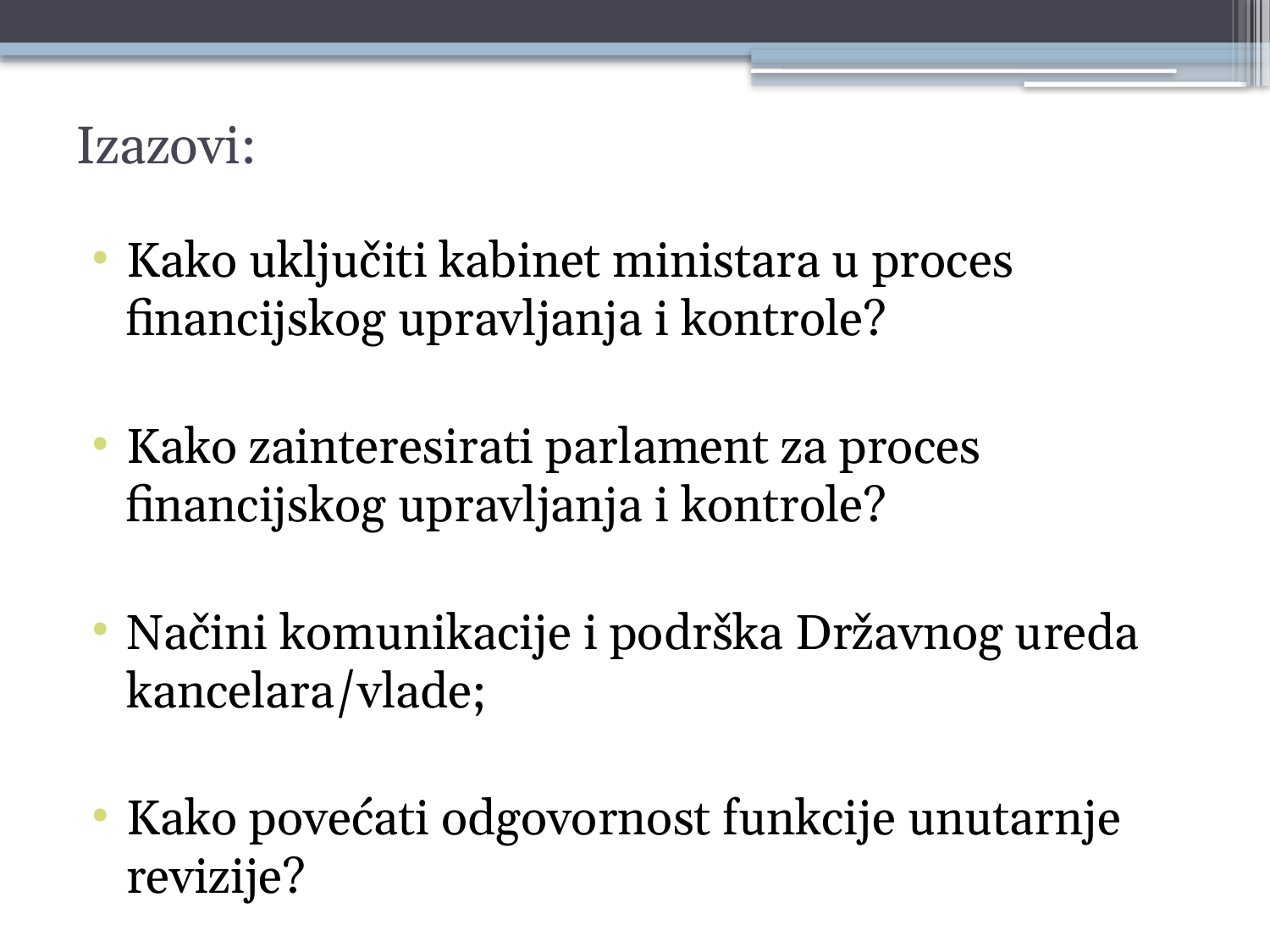

# Izazovi:
Kako uključiti kabinet ministara u proces financijskog upravljanja i kontrole?

Kako zainteresirati parlament za proces financijskog upravljanja i kontrole?

Načini komunikacije i podrška Državnog ureda kancelara/vlade;

Kako povećati odgovornost funkcije unutarnje revizije?